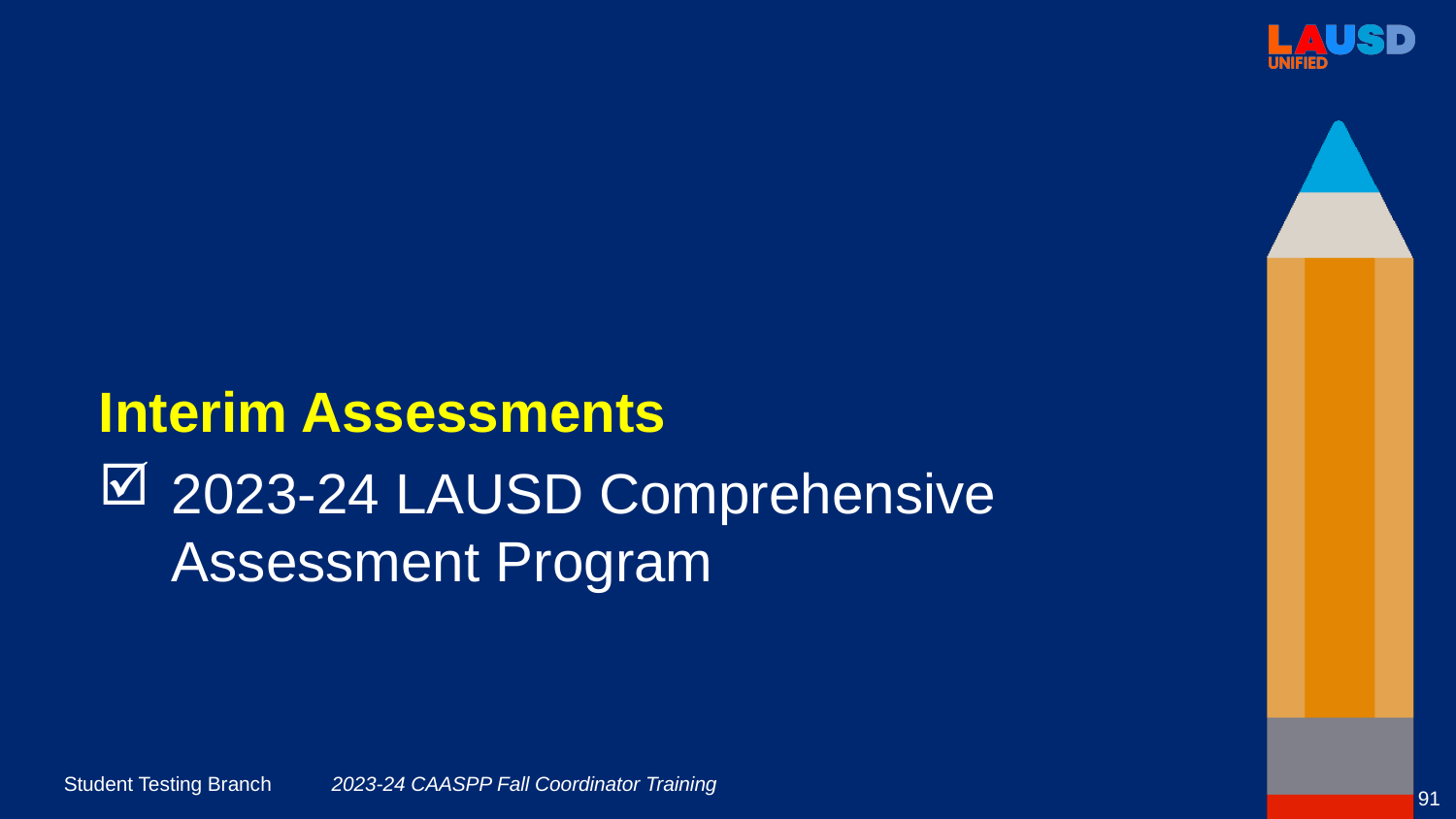

Interim Assessments
2023-24 LAUSD Comprehensive Assessment Program
2023-24 CAASPP Fall Coordinator Training